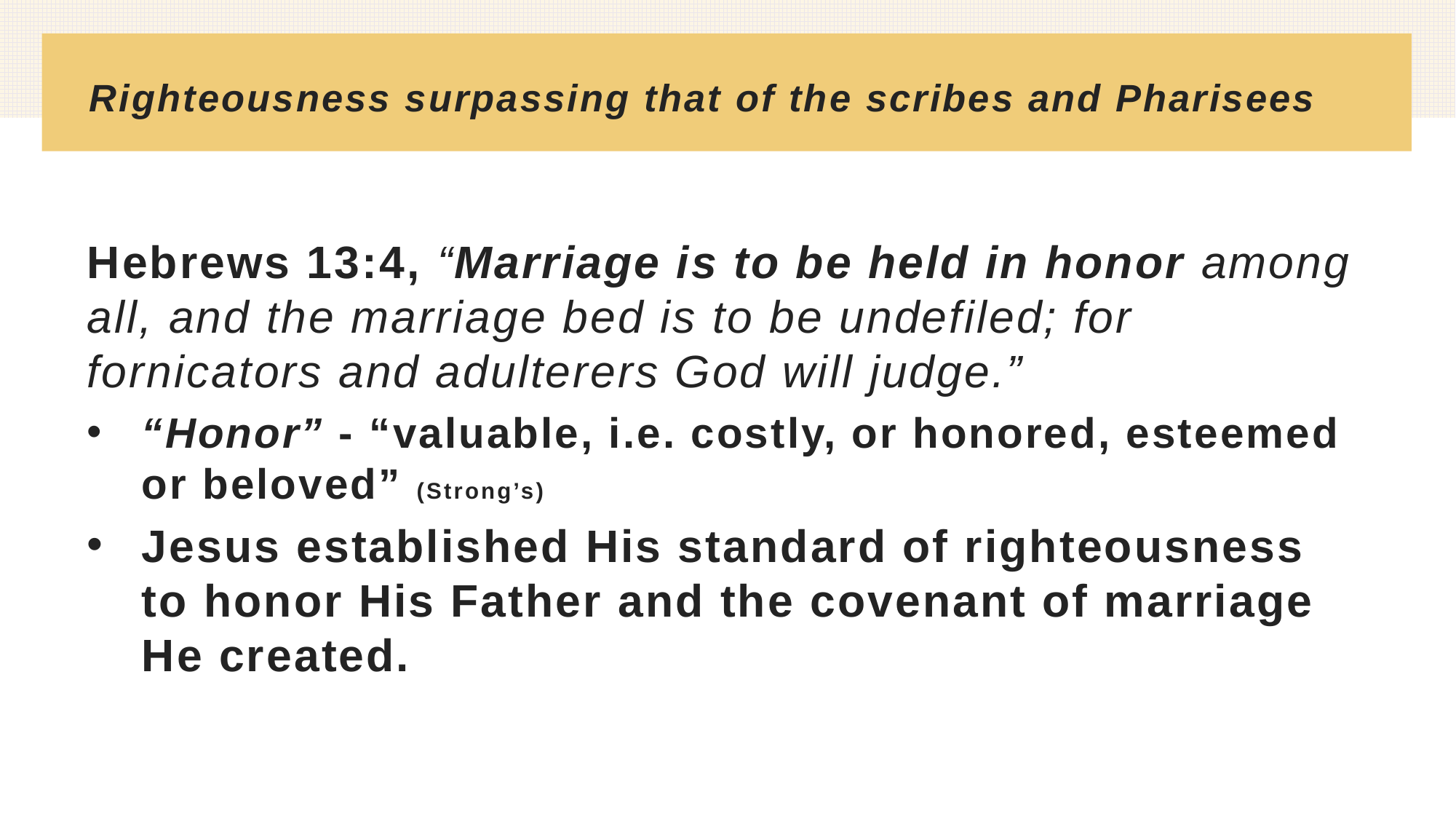

# Righteousness surpassing that of the scribes and Pharisees
Hebrews 13:4, “Marriage is to be held in honor among all, and the marriage bed is to be undefiled; for fornicators and adulterers God will judge.”
“Honor” - “valuable, i.e. costly, or honored, esteemed or beloved” (Strong’s)
Jesus established His standard of righteousness to honor His Father and the covenant of marriage He created.